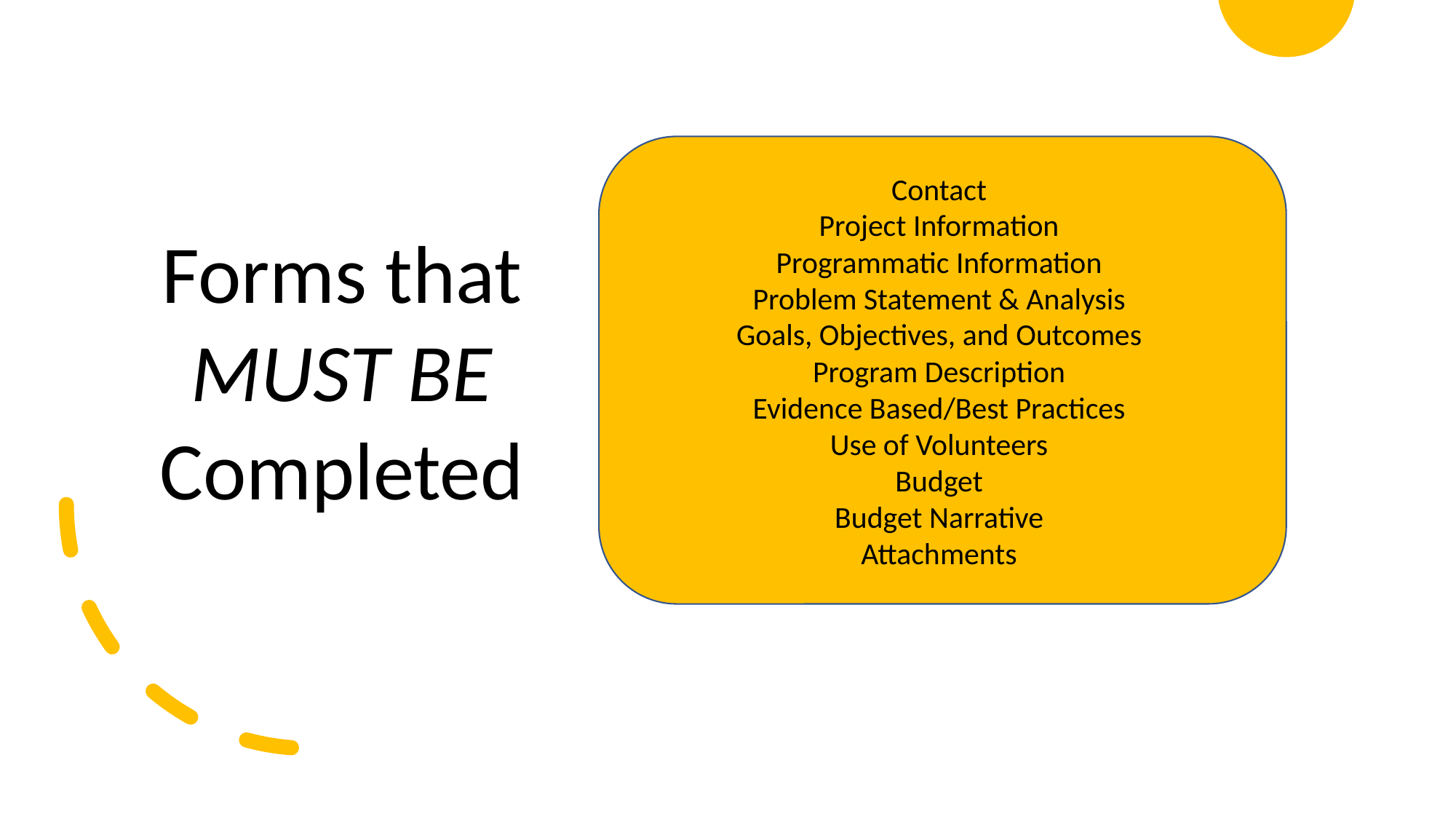

Contact
Project Information
Programmatic Information
Problem Statement & Analysis
Goals, Objectives, and Outcomes
Program Description
Evidence Based/Best Practices
Use of Volunteers
Budget
Budget Narrative
Attachments
Forms that MUST BE Completed